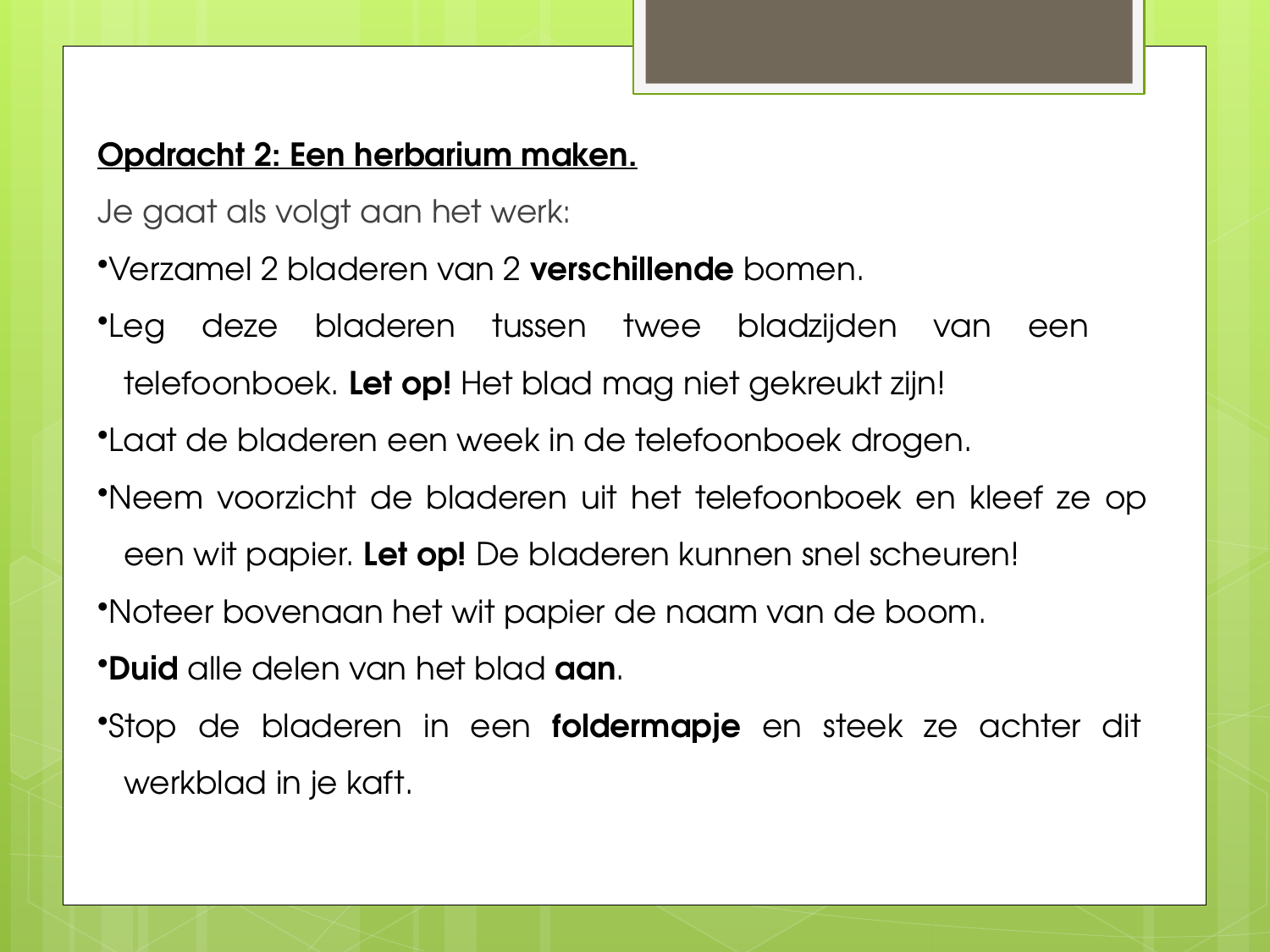

Opdracht 2: Een herbarium maken.
Je gaat als volgt aan het werk:
Verzamel 2 bladeren van 2 verschillende bomen.
Leg deze bladeren tussen twee bladzijden van een
   telefoonboek. Let op! Het blad mag niet gekreukt zijn!
Laat de bladeren een week in de telefoonboek drogen.
Neem voorzicht de bladeren uit het telefoonboek en kleef ze op
   een wit papier. Let op! De bladeren kunnen snel scheuren!
Noteer bovenaan het wit papier de naam van de boom.
Duid alle delen van het blad aan.
Stop de bladeren in een foldermapje en steek ze achter dit
   werkblad in je kaft.